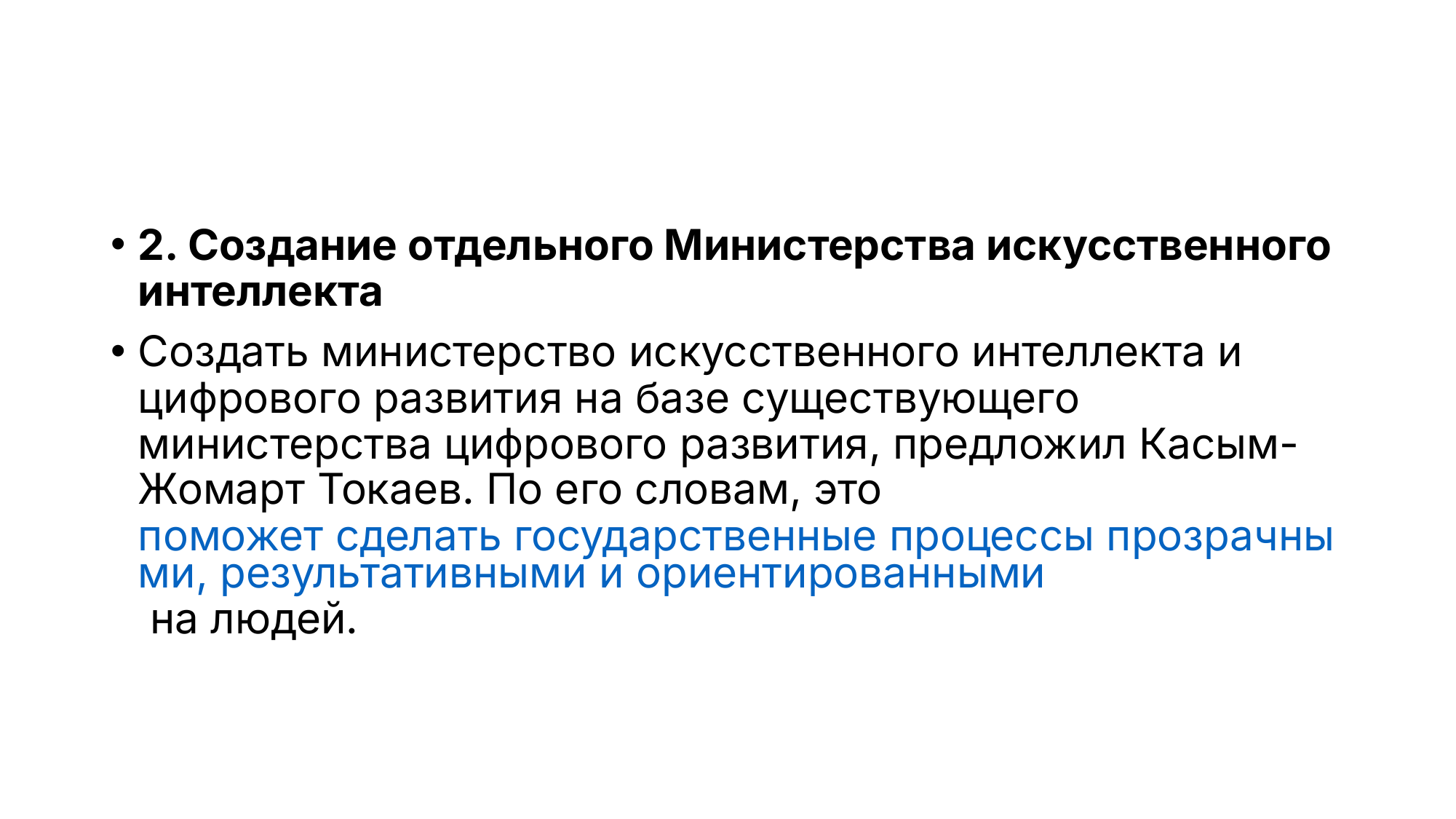

#
2. Создание отдельного Министерства искусственного интеллекта
Создать министерство искусственного интеллекта и цифрового развития на базе существующего министерства цифрового развития, предложил Касым-Жомарт Токаев. По его словам, это поможет сделать государственные процессы прозрачными, результативными и ориентированными на людей.